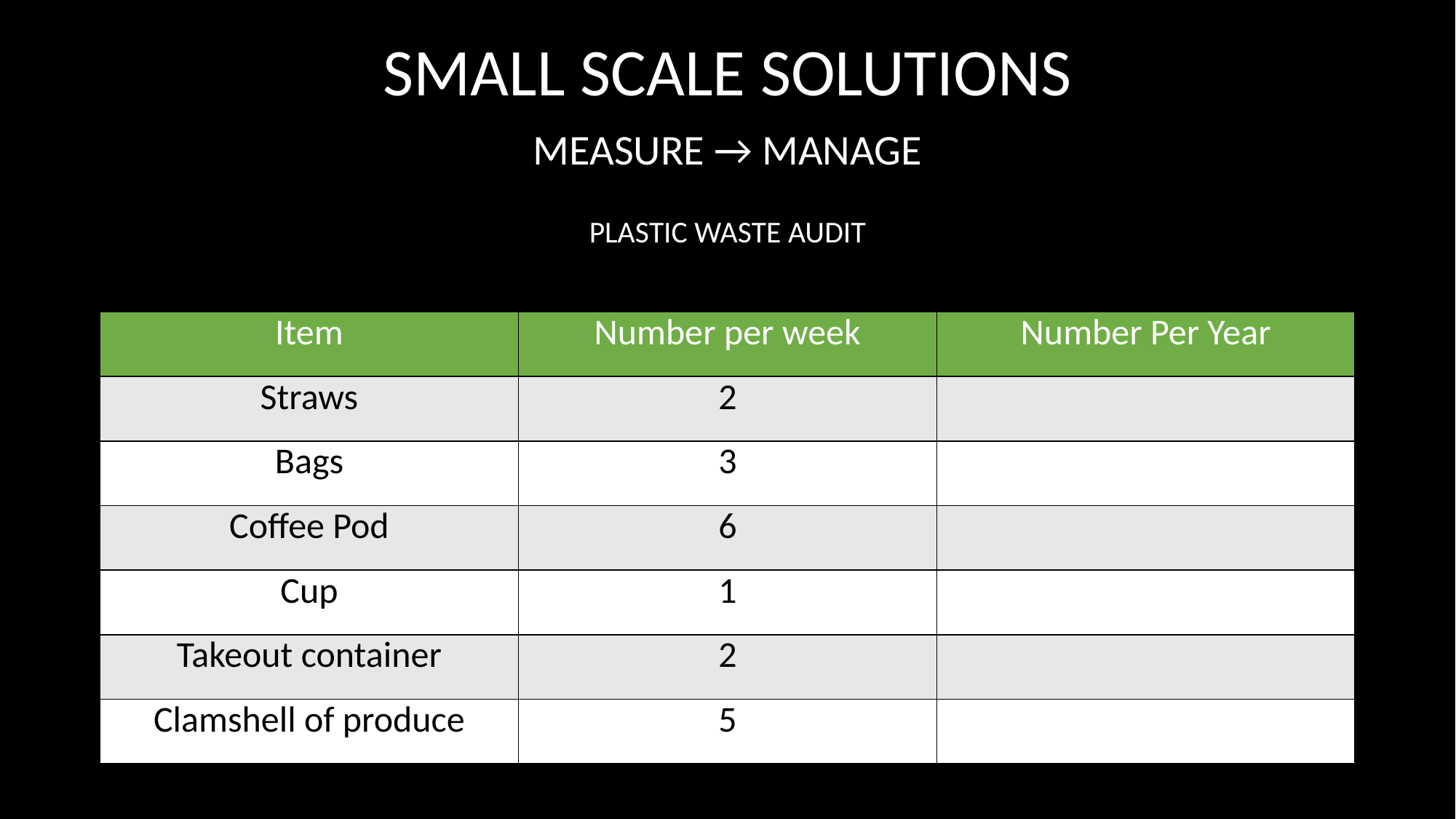

SMALL SCALE SOLUTIONS
#
MEASURE → MANAGE
PLASTIC WASTE AUDIT

| Item | Number per week | Number Per Year |
| --- | --- | --- |
| Straws | 2 |  |
| Bags | 3 |  |
| Coffee Pod | 6 |  |
| Cup | 1 |  |
| Takeout container | 2 |  |
| Clamshell of produce | 5 |  |